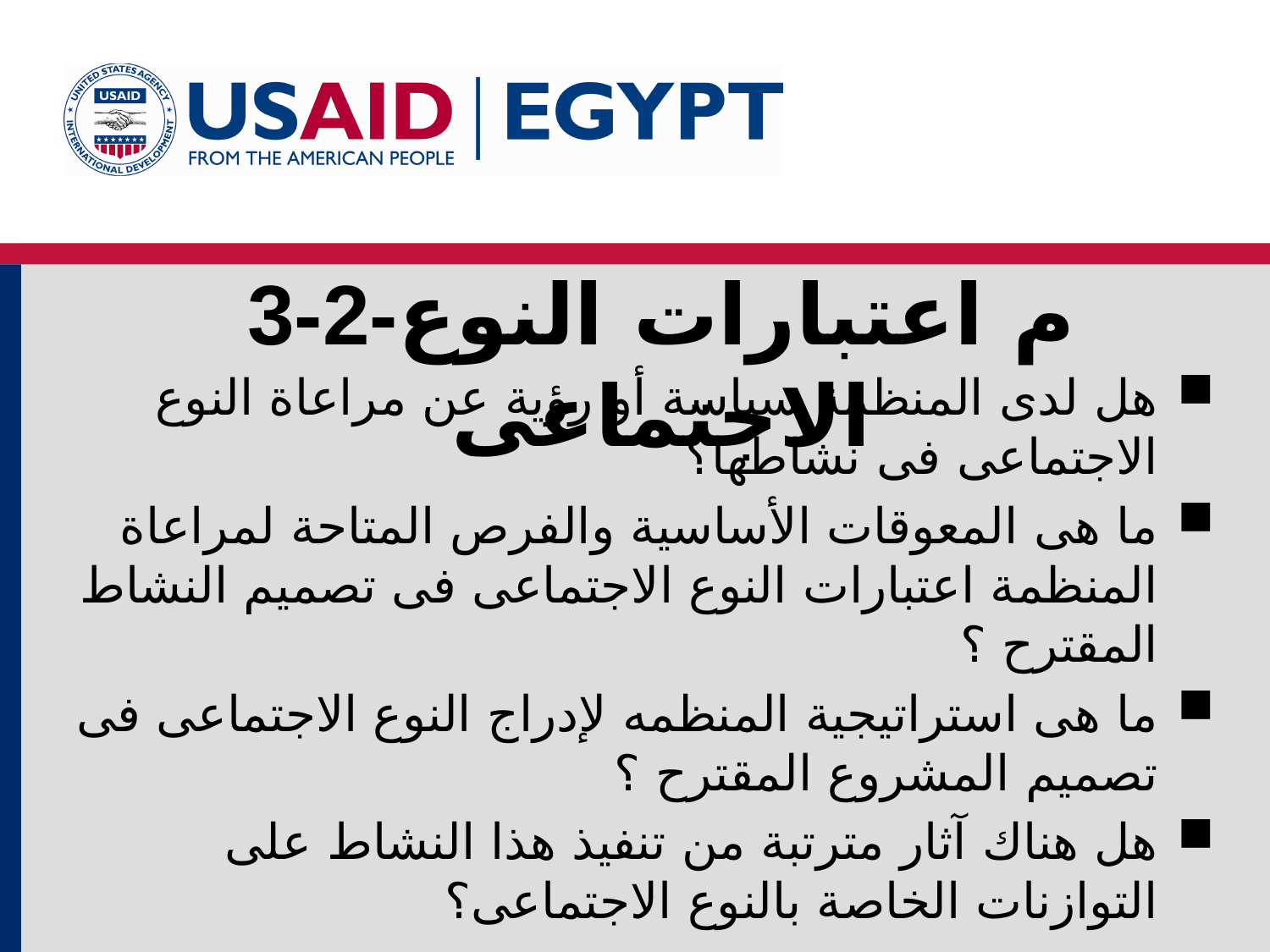

# 3-2-م اعتبارات النوع الاجتماعى
هل لدى المنظمة سياسة أو رؤية عن مراعاة النوع الاجتماعى فى نشاطها؟
ما هى المعوقات الأساسية والفرص المتاحة لمراعاة المنظمة اعتبارات النوع الاجتماعى فى تصميم النشاط المقترح ؟
ما هى استراتيجية المنظمه لإدراج النوع الاجتماعى فى تصميم المشروع المقترح ؟
هل هناك آثار مترتبة من تنفيذ هذا النشاط على التوازنات الخاصة بالنوع الاجتماعى؟